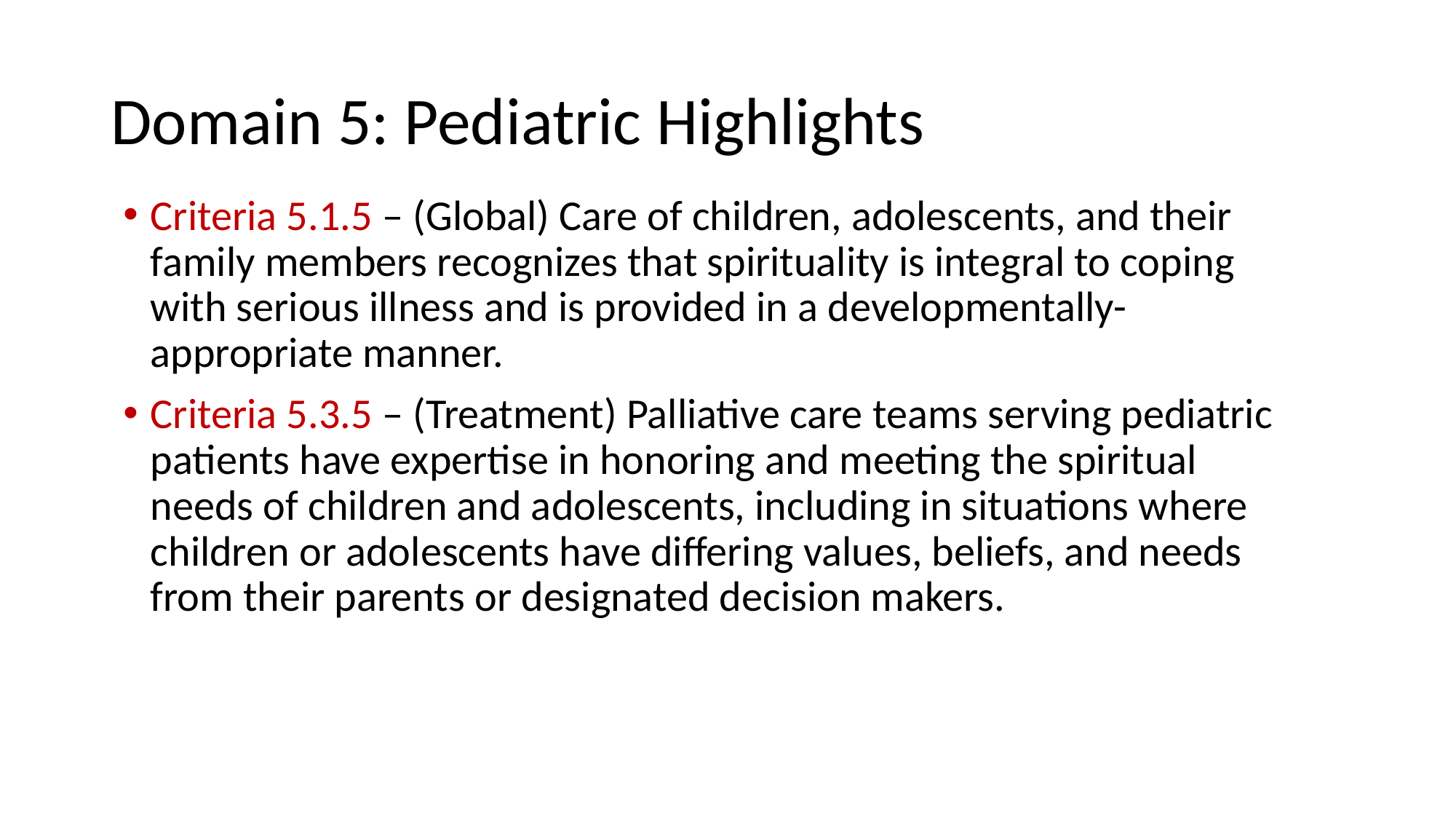

# Domain 5: Pediatric Highlights
Criteria 5.1.5 – (Global) Care of children, adolescents, and their family members recognizes that spirituality is integral to coping with serious illness and is provided in a developmentally-appropriate manner.
Criteria 5.3.5 – (Treatment) Palliative care teams serving pediatric patients have expertise in honoring and meeting the spiritual needs of children and adolescents, including in situations where children or adolescents have differing values, beliefs, and needs from their parents or designated decision makers.